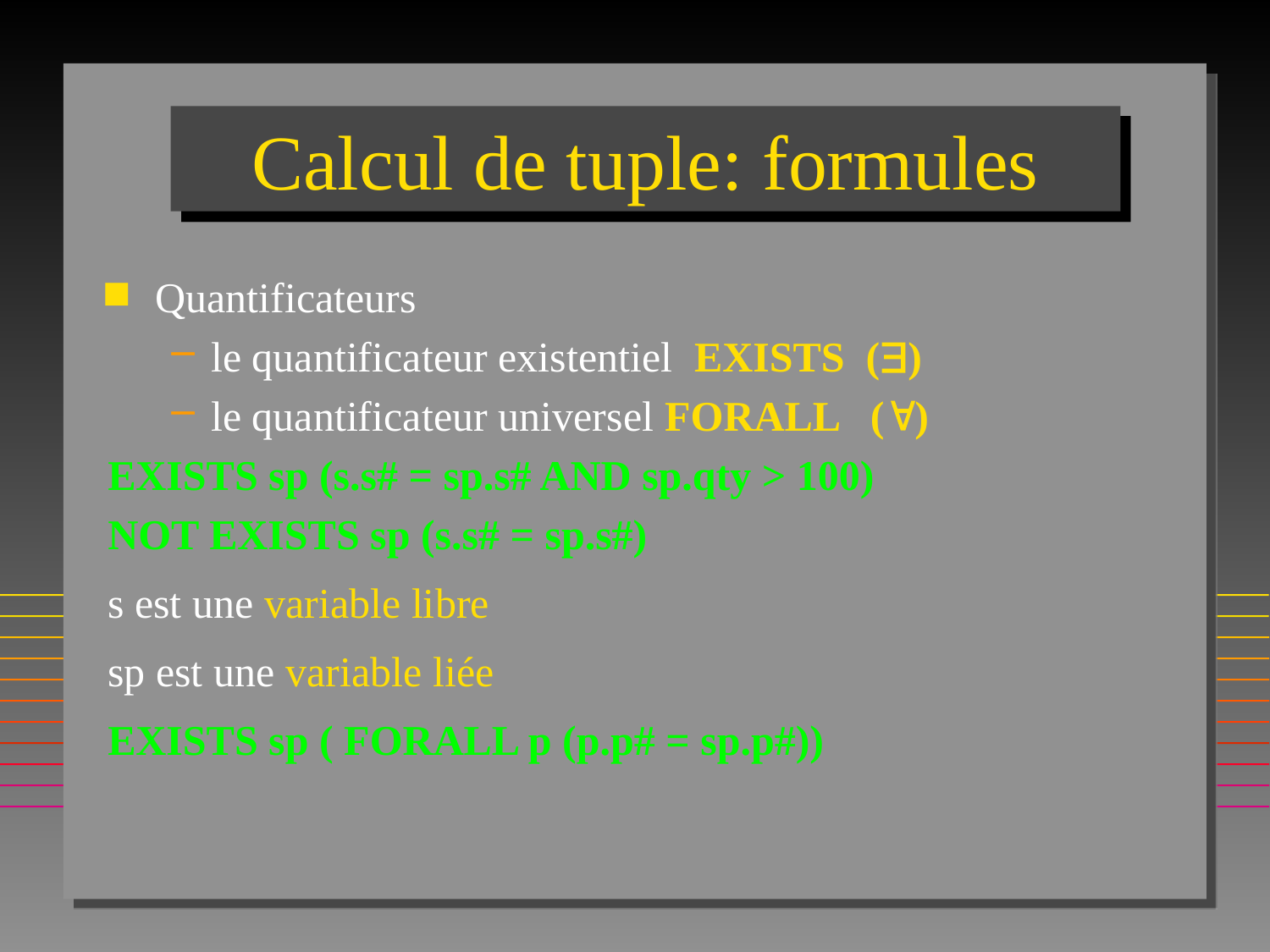

# Calcul de tuple: formules
Quantificateurs
le quantificateur existentiel  EXISTS  (∃)
le quantificateur universel FORALL   (∀)
EXISTS sp (s.s# = sp.s# AND sp.qty > 100)
NOT EXISTS sp (s.s# = sp.s#)
s est une variable libre
sp est une variable liée
EXISTS sp ( FORALL p (p.p# = sp.p#))